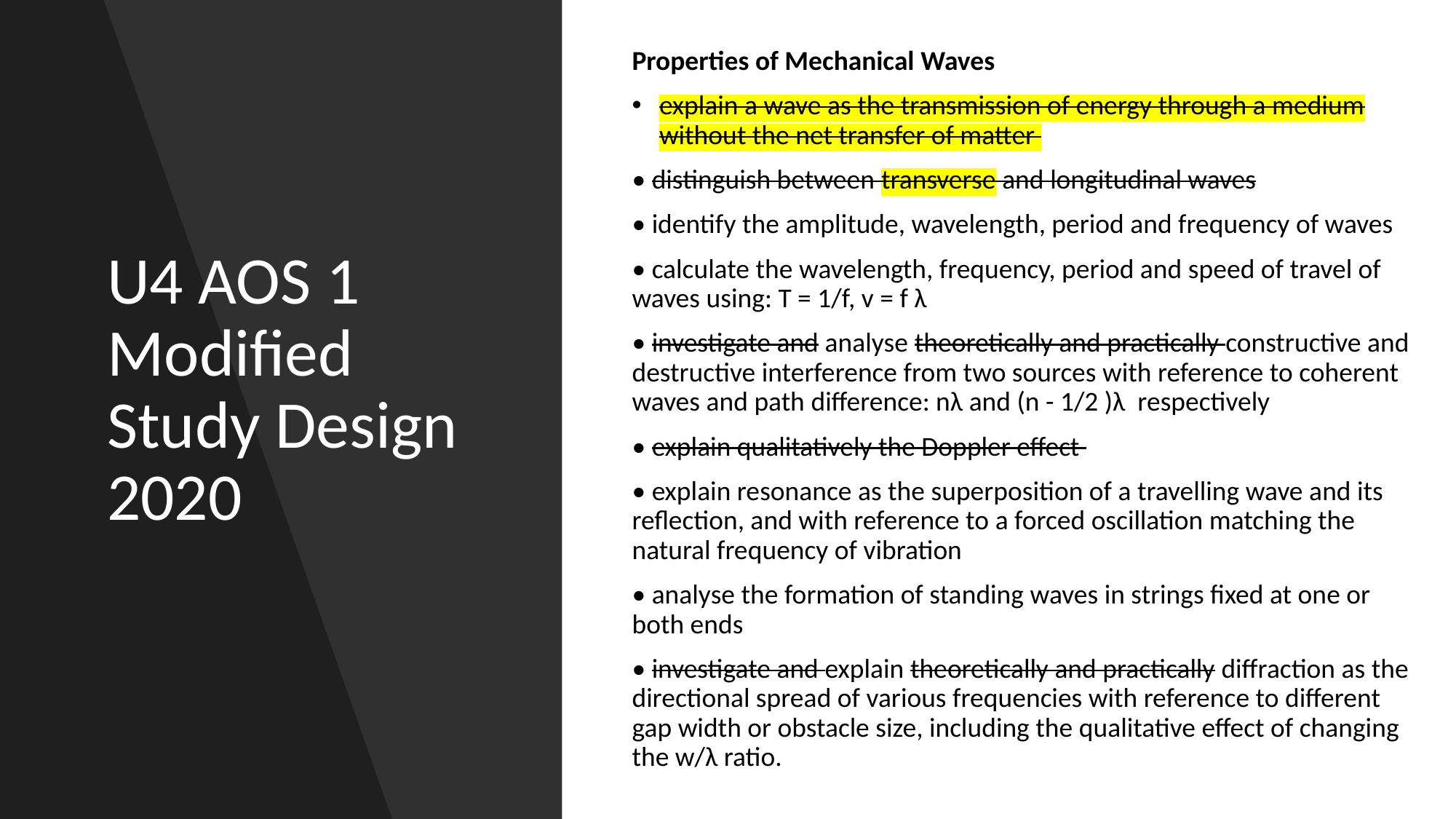

# U4 AOS 1 Modified Study Design 2020
Properties of Mechanical Waves
explain a wave as the transmission of energy through a medium without the net transfer of matter
• distinguish between transverse and longitudinal waves
• identify the amplitude, wavelength, period and frequency of waves
• calculate the wavelength, frequency, period and speed of travel of waves using: T = 1/f, v = f λ
• investigate and analyse theoretically and practically constructive and destructive interference from two sources with reference to coherent waves and path difference: nλ and (n - 1/2 )λ  respectively
• explain qualitatively the Doppler effect
• explain resonance as the superposition of a travelling wave and its reflection, and with reference to a forced oscillation matching the natural frequency of vibration
• analyse the formation of standing waves in strings fixed at one or both ends
• investigate and explain theoretically and practically diffraction as the directional spread of various frequencies with reference to different gap width or obstacle size, including the qualitative effect of changing the w/λ ratio.